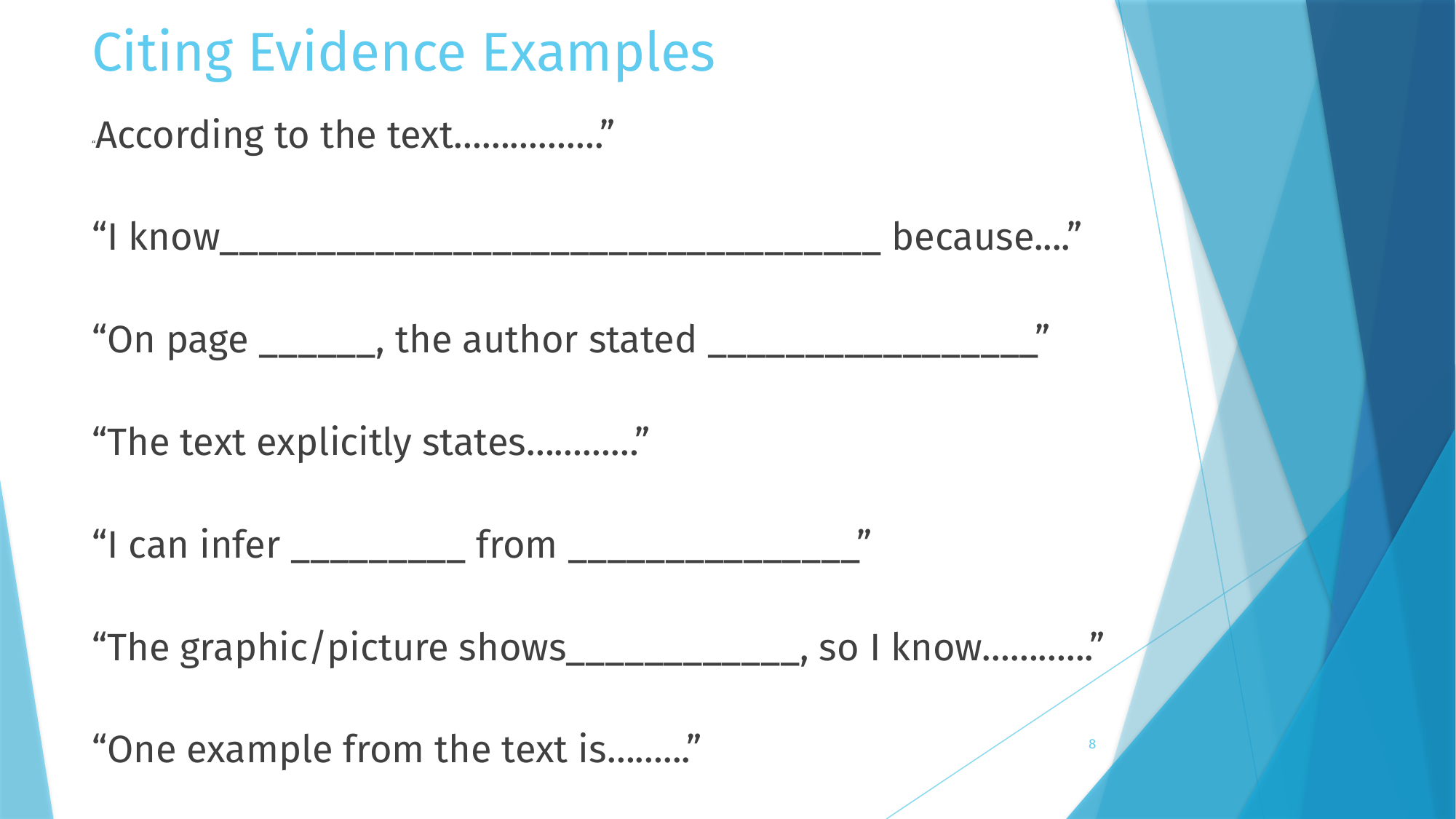

# Citing Evidence Examples
“According to the text…………….”

“I know__________________________________ because....”

“On page ______, the author stated _________________”

“The text explicitly states…………”

“I can infer _________ from _______________”

“The graphic/picture shows____________, so I know………...”

“One example from the text is……...”
8